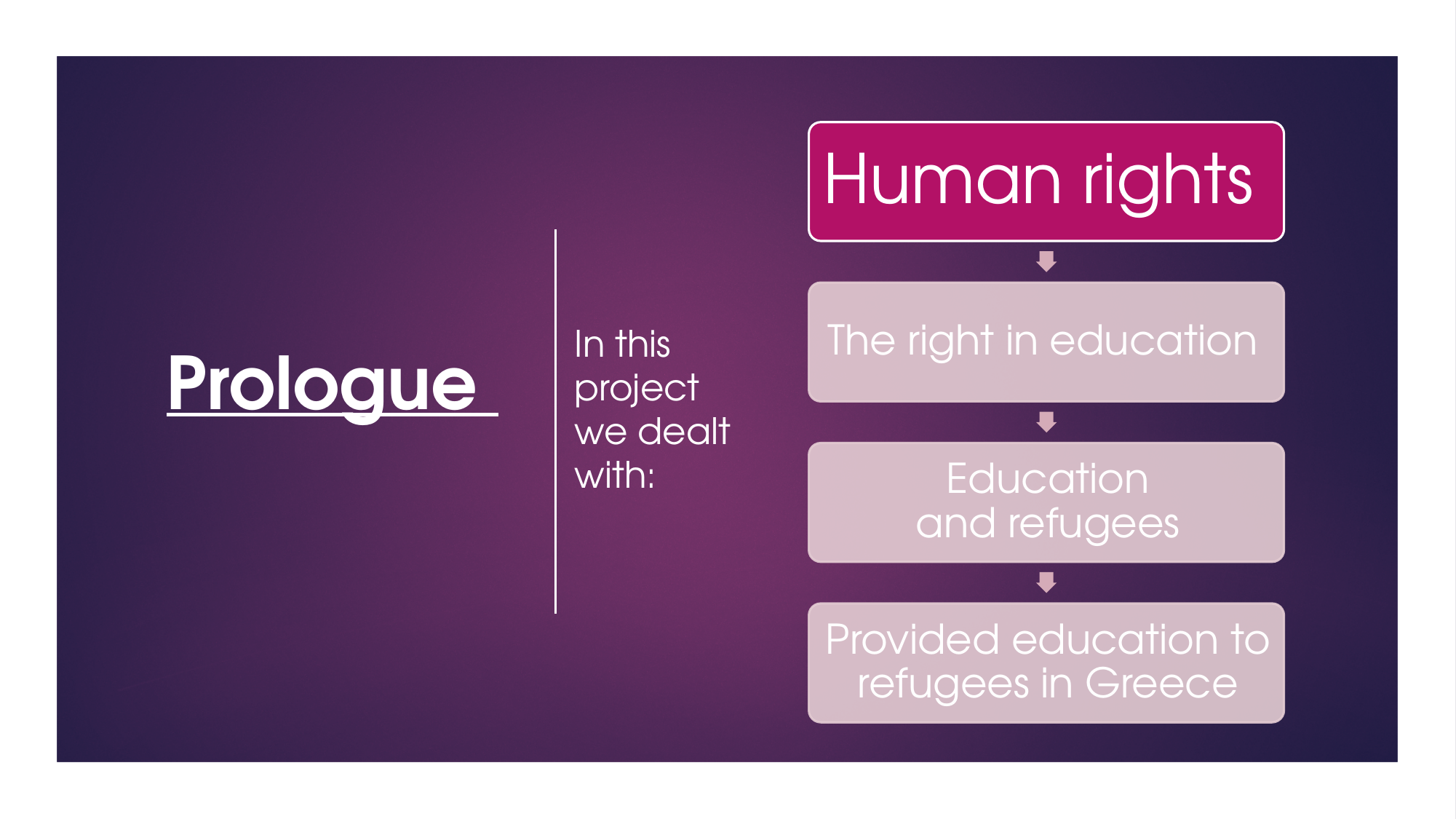

Human rights
The right in education
Education and refugees
Provided education to refugees in Greece
# Prologue
In this project we dealt with: